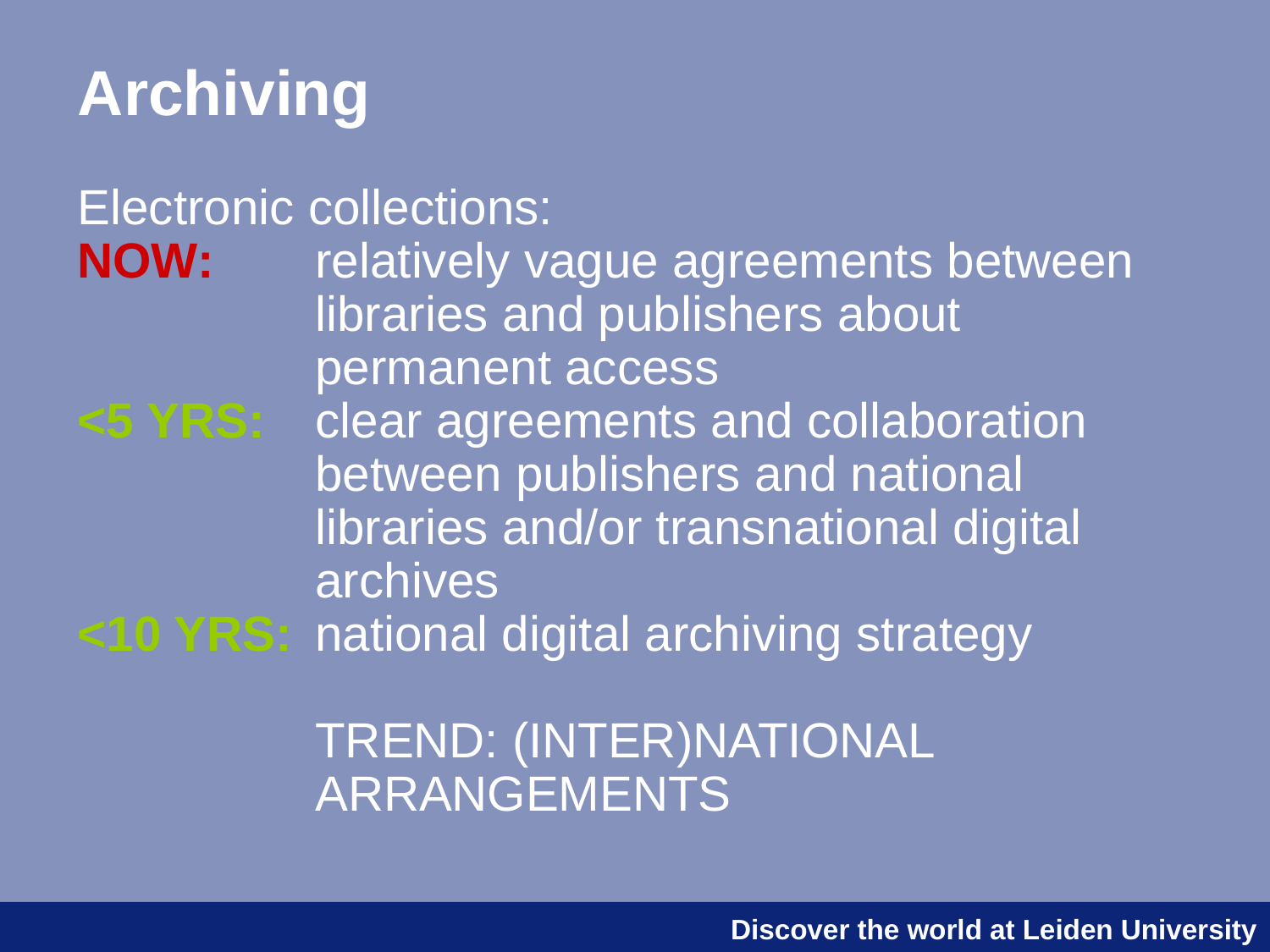

# Archiving
Electronic collections:
NOW:	relatively vague agreements between libraries and publishers about permanent access
<5 YRS:	clear agreements and collaboration between publishers and national libraries and/or transnational digital archives
<10 YRS:	national digital archiving strategy

	TREND: (INTER)NATIONAL ARRANGEMENTS